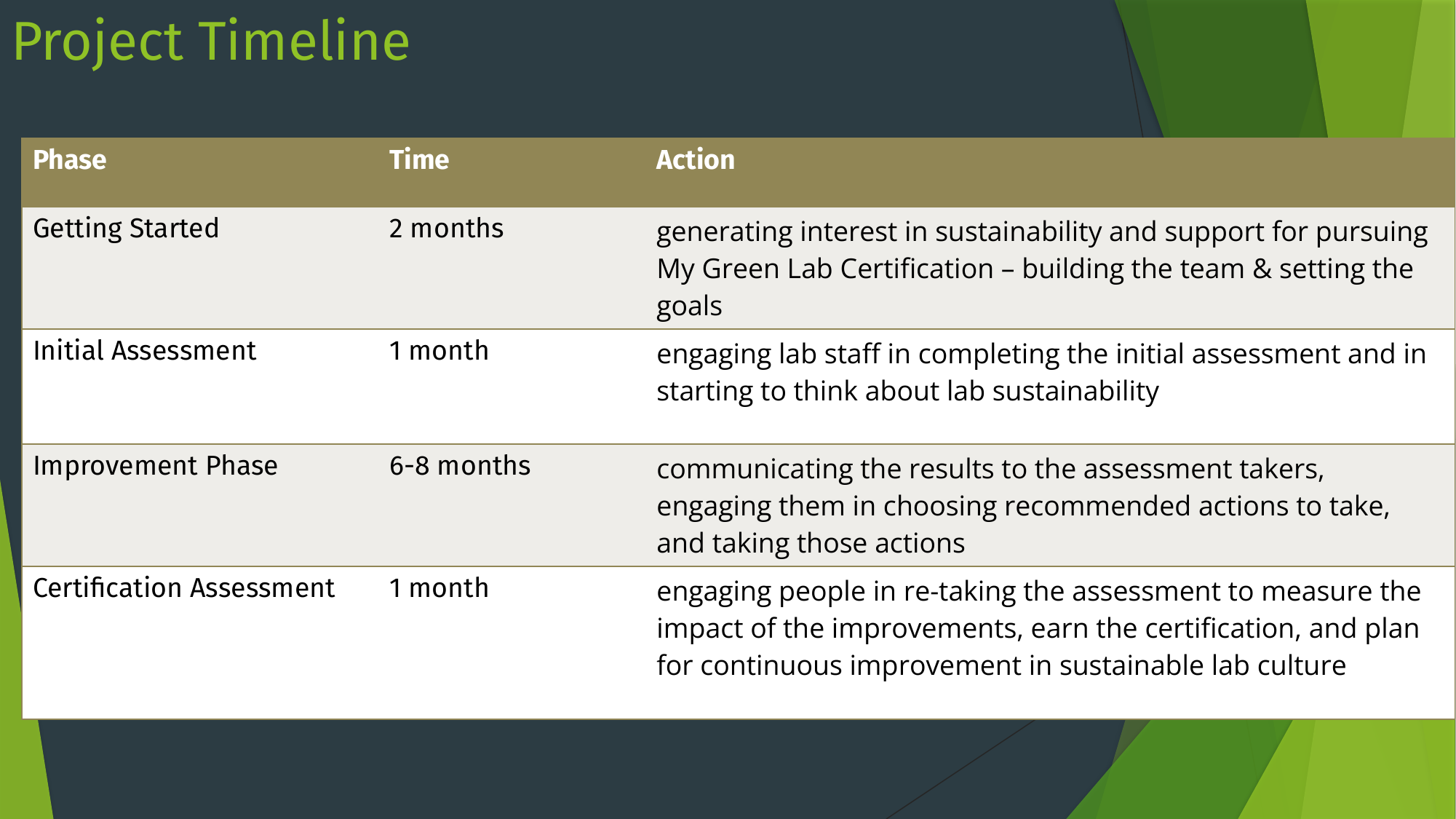

# Project Timeline
| Phase | Time | Action |
| --- | --- | --- |
| Getting Started | 2 months | generating interest in sustainability and support for pursuing My Green Lab Certification – building the team & setting the goals |
| Initial Assessment | 1 month | engaging lab staff in completing the initial assessment and in starting to think about lab sustainability |
| Improvement Phase | 6-8 months | communicating the results to the assessment takers, engaging them in choosing recommended actions to take, and taking those actions |
| Certification Assessment | 1 month | engaging people in re-taking the assessment to measure the impact of the improvements, earn the certification, and plan for continuous improvement in sustainable lab culture |